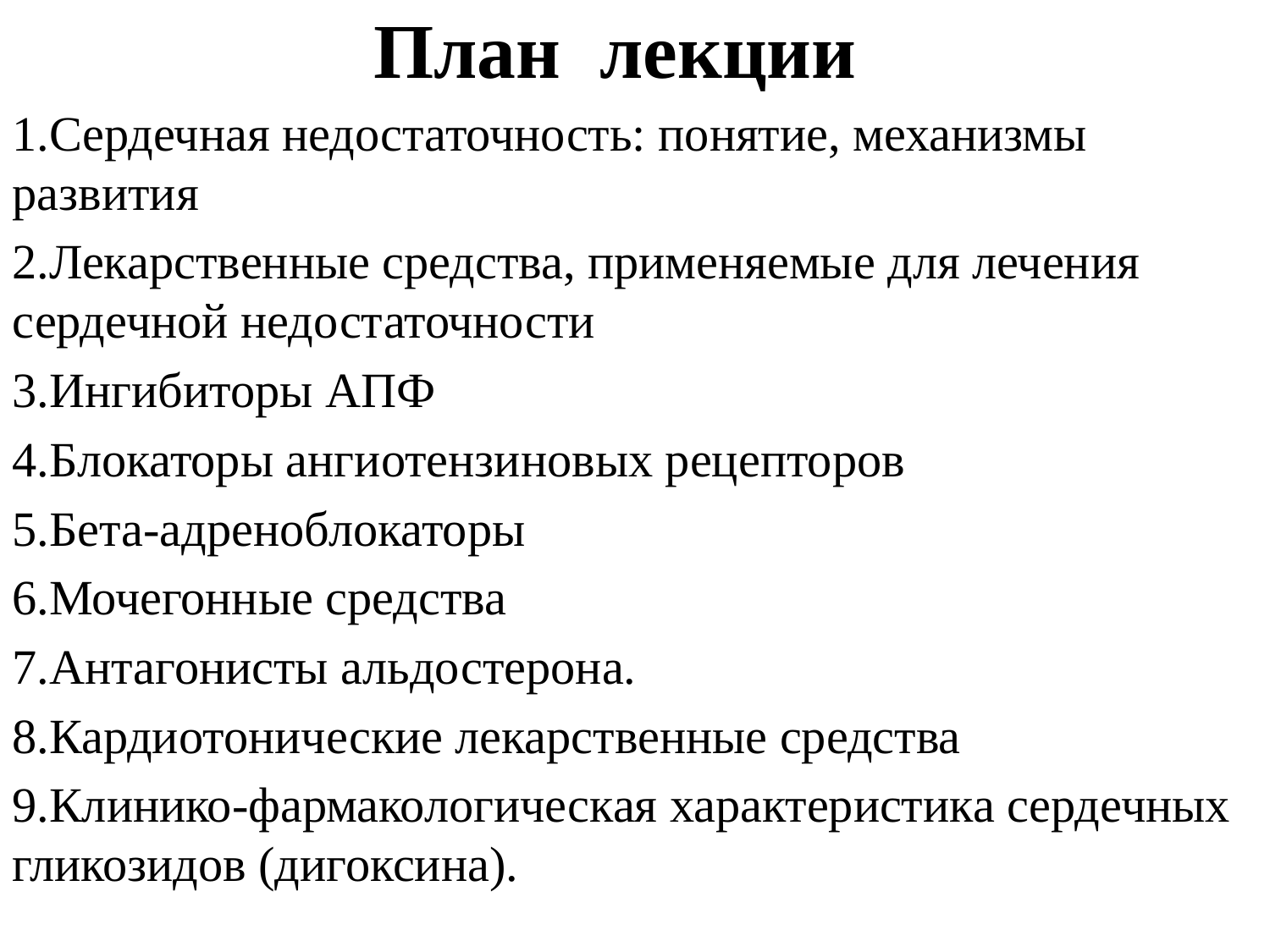

# План  лекции
Сердечная недостаточность: понятие, механизмы развития
Лекарственные средства, применяемые для лечения сердечной недостаточности
Ингибиторы АПФ
Блокаторы ангиотензиновых рецепторов
Бета-адреноблокаторы
Мочегонные средства
Антагонисты альдостерона.
Кардиотонические лекарственные средства
Клинико-фармакологическая характеристика сердечных гликозидов (дигоксина).